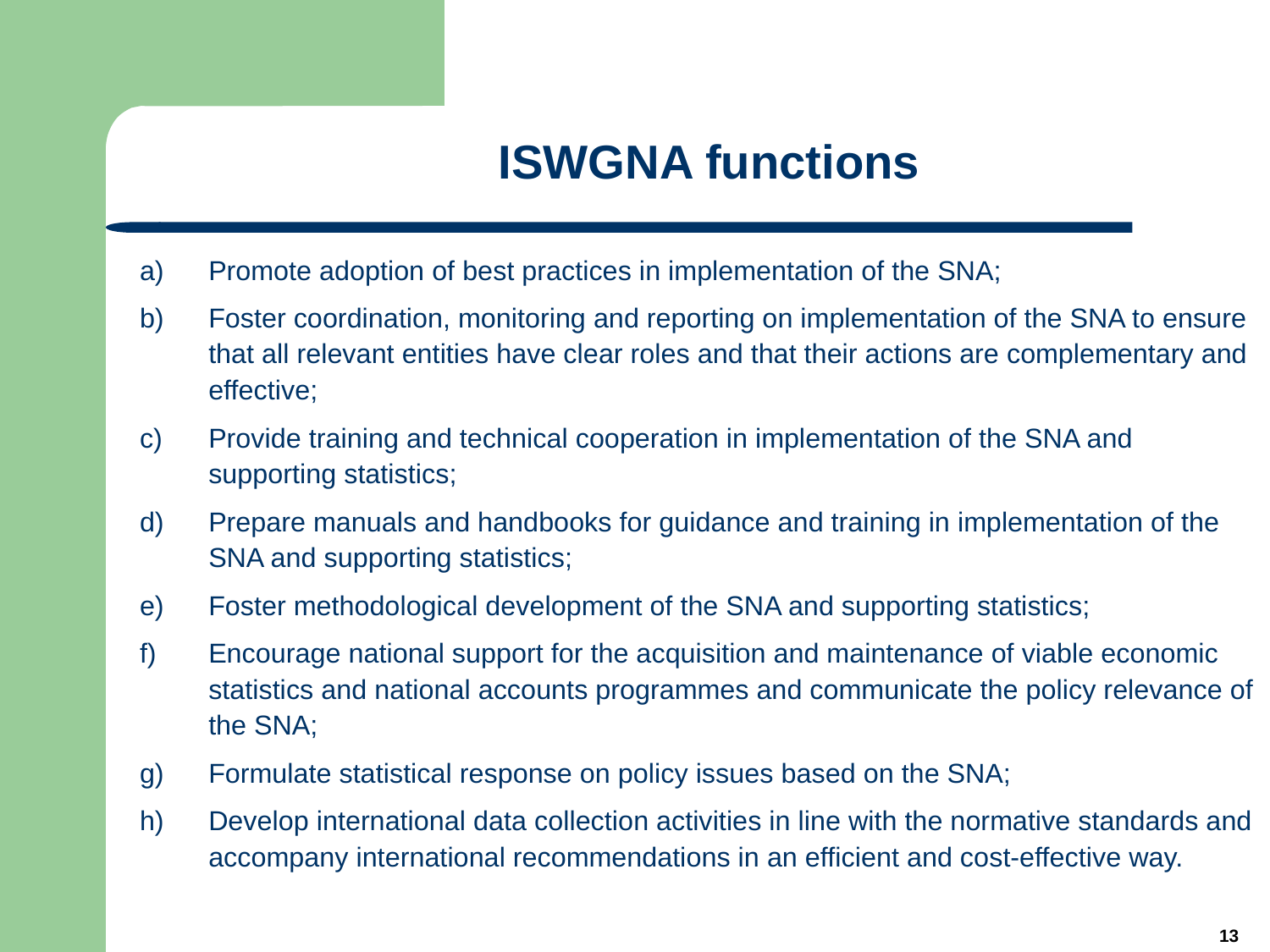

# ISWGNA functions
Promote adoption of best practices in implementation of the SNA;
Foster coordination, monitoring and reporting on implementation of the SNA to ensure that all relevant entities have clear roles and that their actions are complementary and effective;
Provide training and technical cooperation in implementation of the SNA and supporting statistics;
Prepare manuals and handbooks for guidance and training in implementation of the SNA and supporting statistics;
Foster methodological development of the SNA and supporting statistics;
Encourage national support for the acquisition and maintenance of viable economic statistics and national accounts programmes and communicate the policy relevance of the SNA;
Formulate statistical response on policy issues based on the SNA;
Develop international data collection activities in line with the normative standards and accompany international recommendations in an efficient and cost-effective way.
13